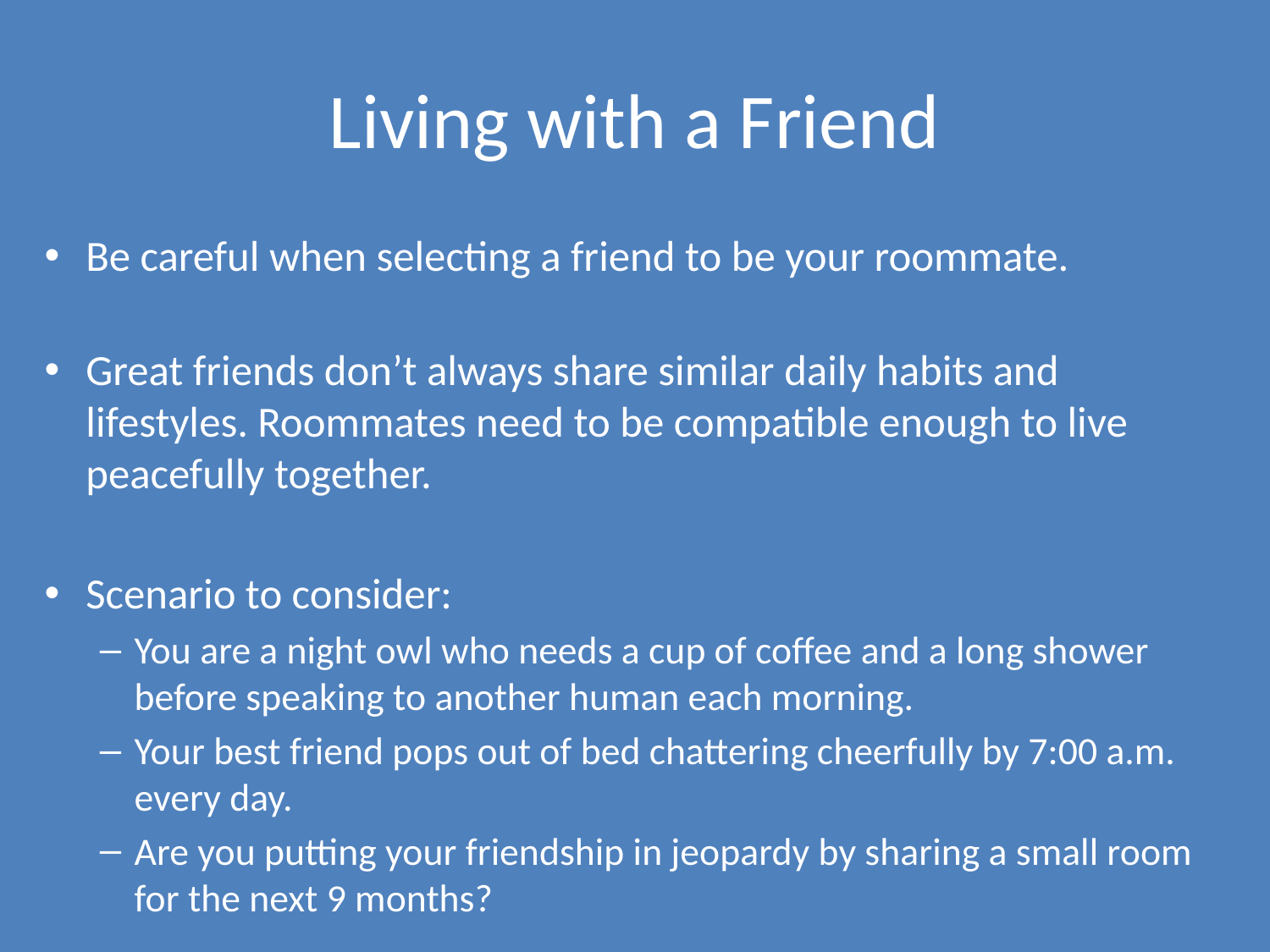

# Living with a Friend
Be careful when selecting a friend to be your roommate.

Great friends don’t always share similar daily habits and lifestyles. Roommates need to be compatible enough to live peacefully together.

Scenario to consider:
You are a night owl who needs a cup of coffee and a long shower before speaking to another human each morning.
Your best friend pops out of bed chattering cheerfully by 7:00 a.m. every day.
Are you putting your friendship in jeopardy by sharing a small room for the next 9 months?